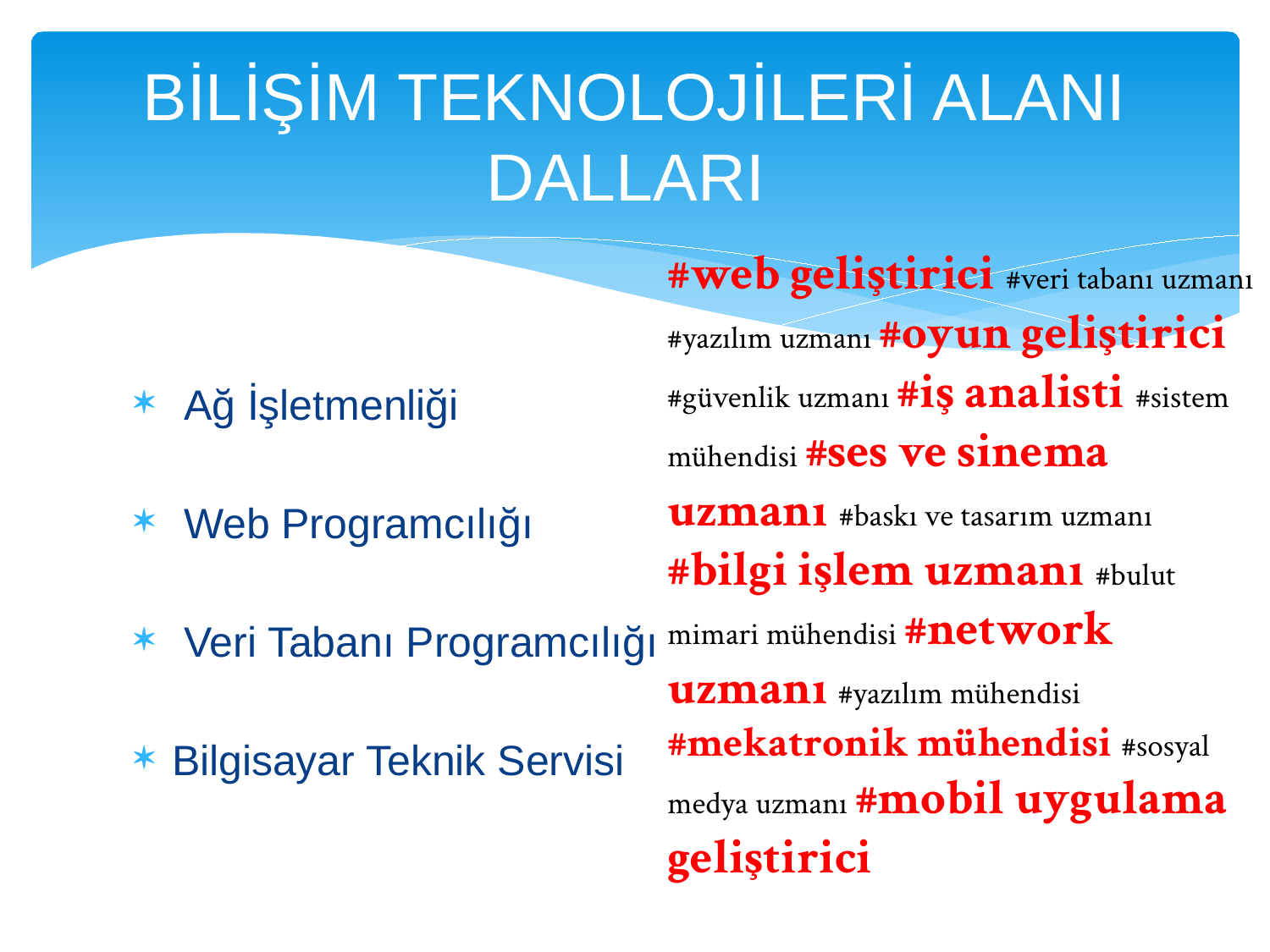

# BİLİŞİM TEKNOLOJİLERİ ALANI DALLARI
#web geliştirici #veri tabanı uzmanı #yazılım uzmanı #oyun geliştirici #güvenlik uzmanı #iş analisti #sistem mühendisi #ses ve sinema uzmanı #baskı ve tasarım uzmanı #bilgi işlem uzmanı #bulut mimari mühendisi #network uzmanı #yazılım mühendisi #mekatronik mühendisi #sosyal medya uzmanı #mobil uygulama geliştirici
 Ağ İşletmenliği

 Web Programcılığı

 Veri Tabanı Programcılığı

Bilgisayar Teknik Servisi